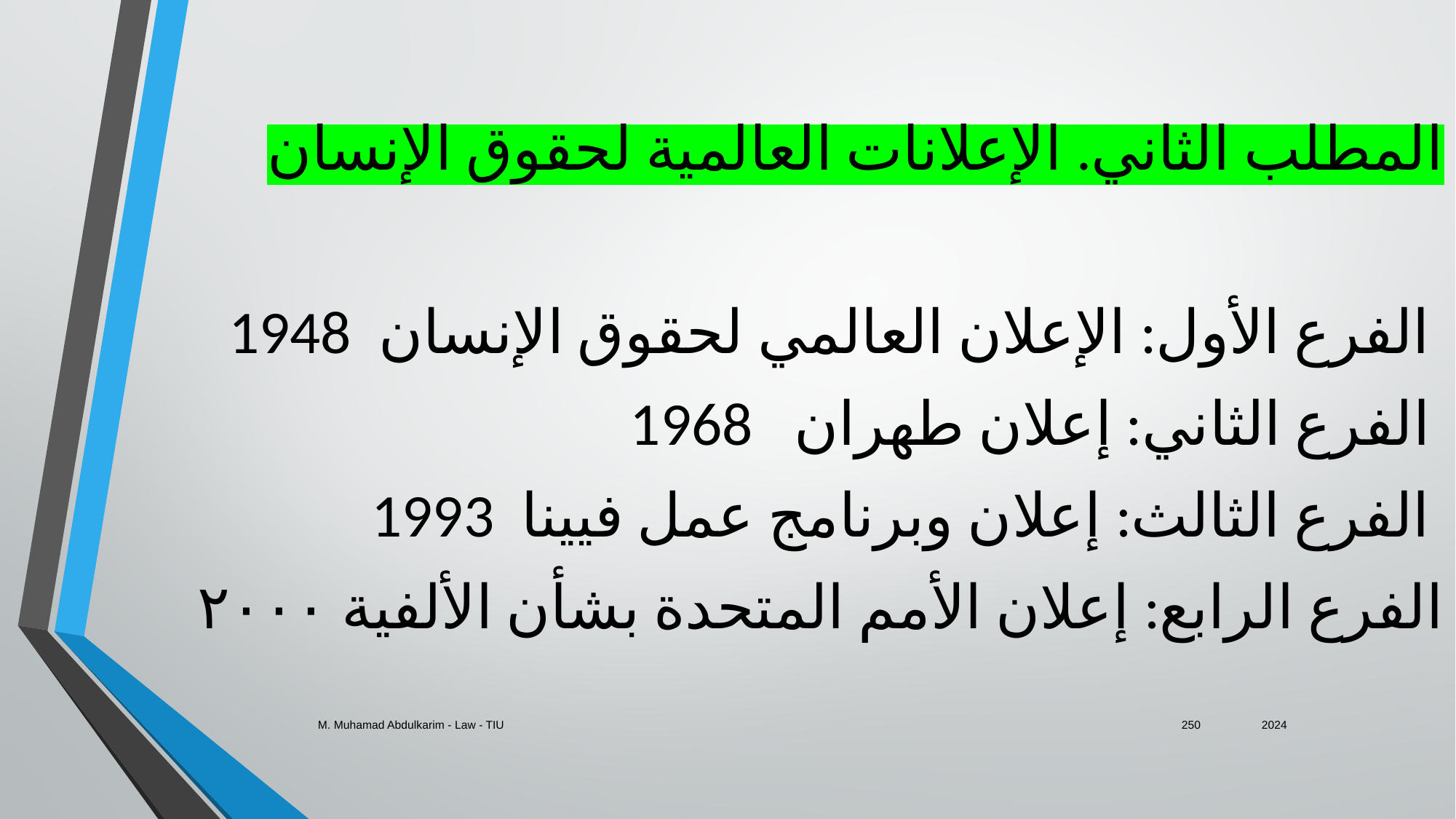

المطلب الثاني. الإعلانات العالمية لحقوق الإنسان

 الفرع الأول: الإعلان العالمي لحقوق الإنسان  1948
 الفرع الثاني: إعلان طهران   1968
 الفرع الثالث: إعلان وبرنامج عمل فيينا  1993
الفرع الرابع: إعلان الأمم المتحدة بشأن الألفية ۲۰۰۰

M. Muhamad Abdulkarim - Law - TIU
2024
250